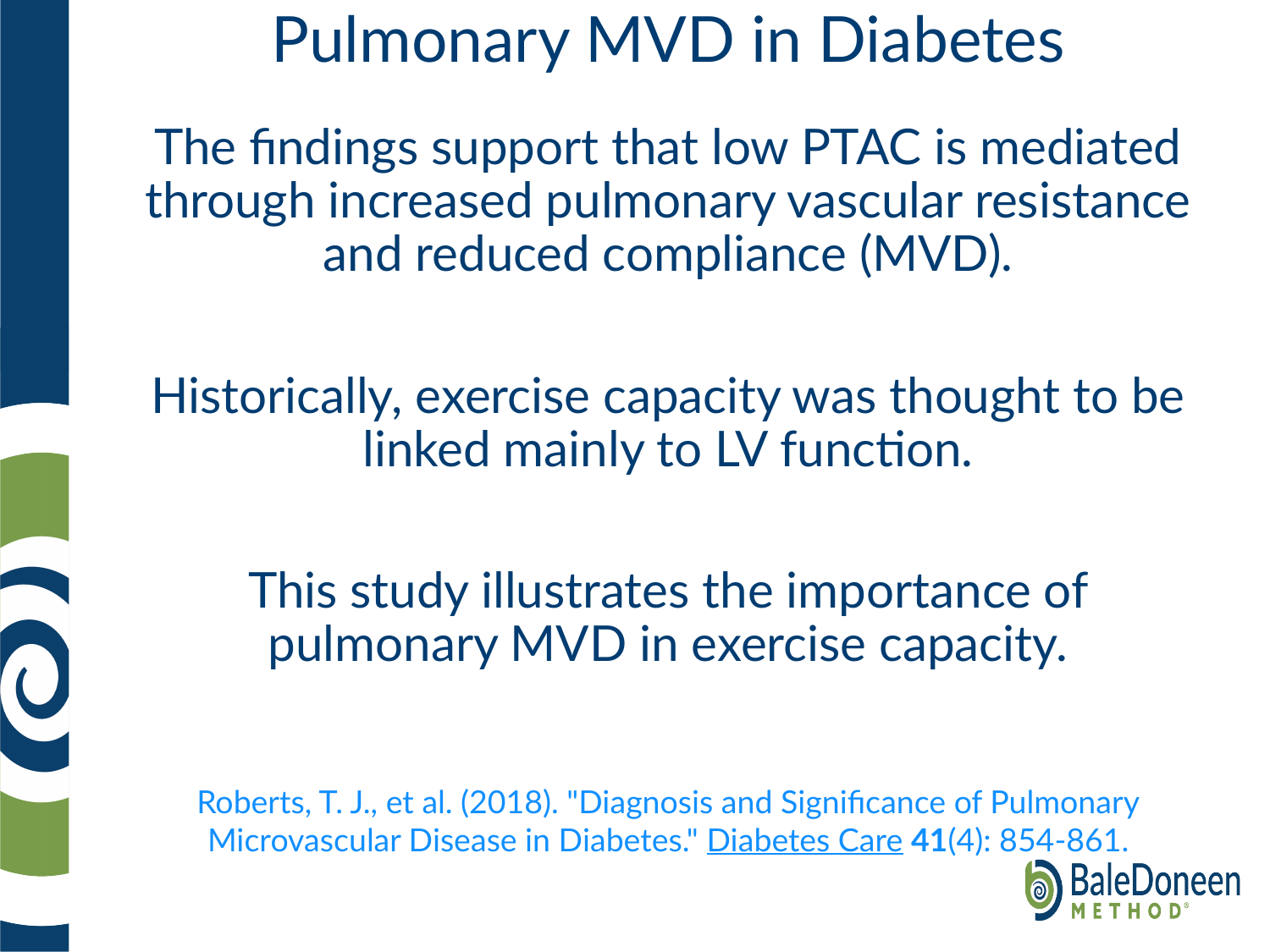

# Pulmonary MVD in Diabetes
The findings support that low PTAC is mediated through increased pulmonary vascular resistance and reduced compliance (MVD).

Historically, exercise capacity was thought to be linked mainly to LV function.

This study illustrates the importance of pulmonary MVD in exercise capacity.
Roberts, T. J., et al. (2018). "Diagnosis and Significance of Pulmonary Microvascular Disease in Diabetes." Diabetes Care 41(4): 854-861.